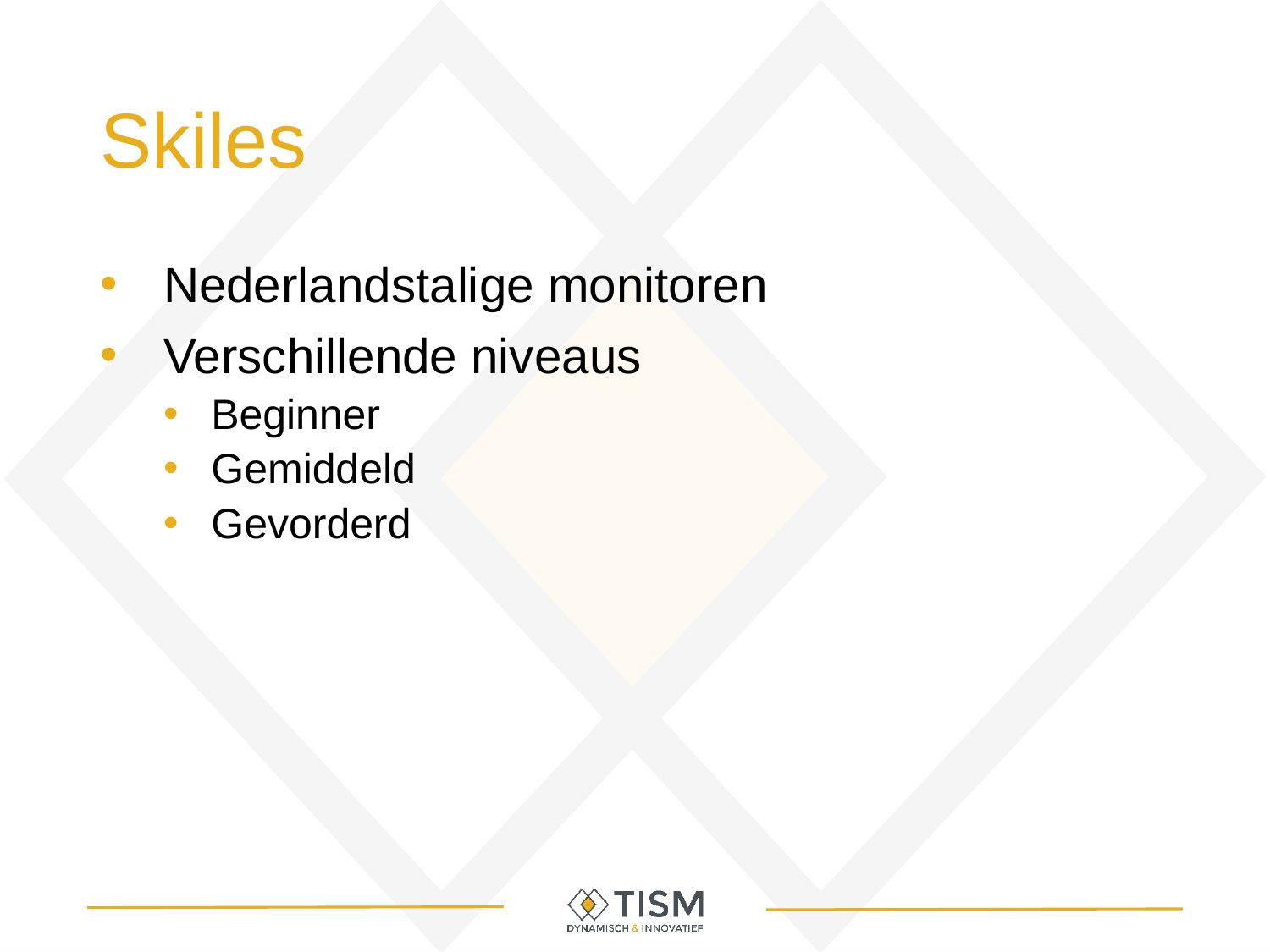

# Skiles
Nederlandstalige monitoren
Verschillende niveaus
Beginner
Gemiddeld
Gevorderd